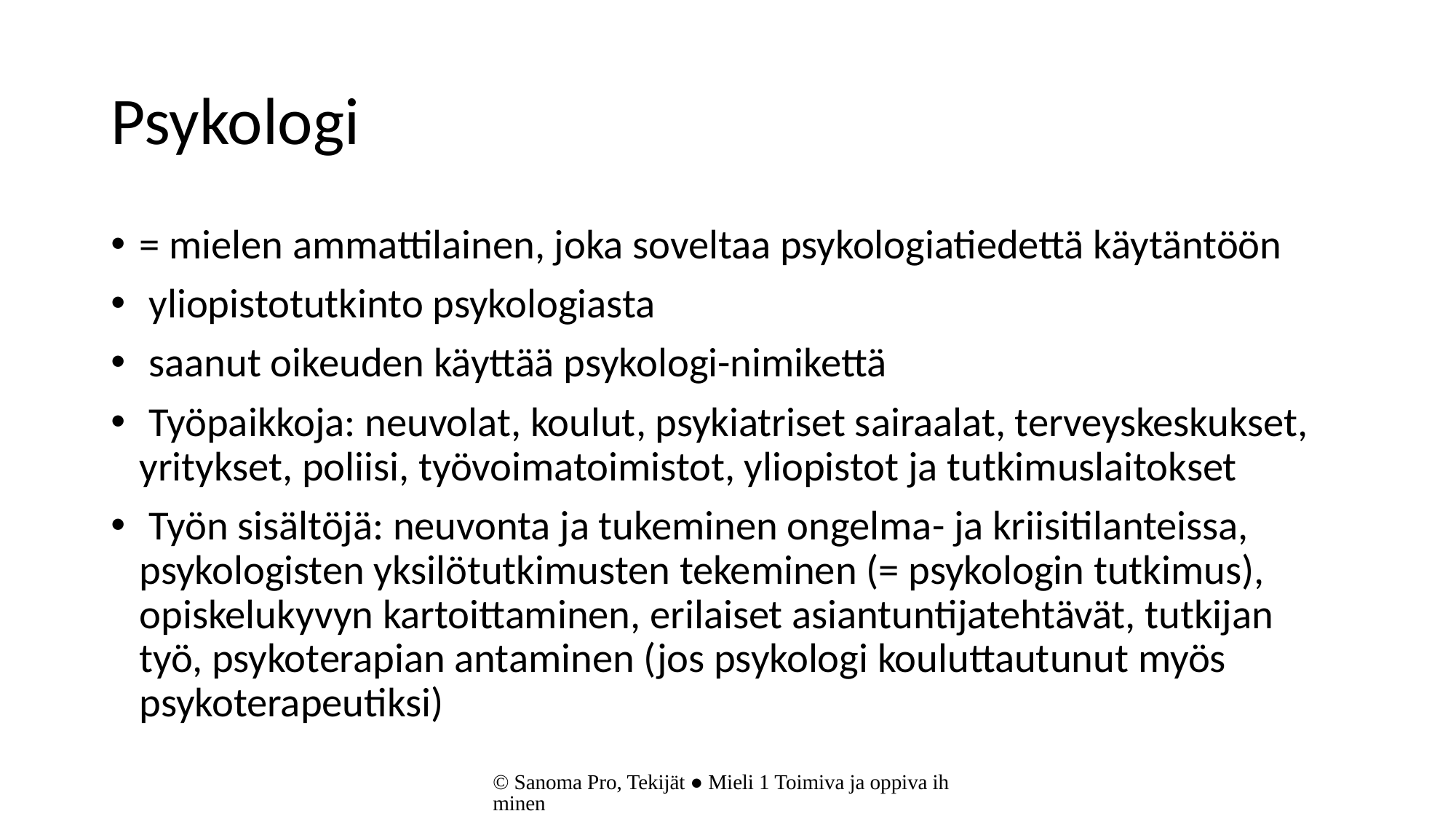

# Psykologi
= mielen ammattilainen, joka soveltaa psykologiatiedettä käytäntöön
 yliopistotutkinto psykologiasta
 saanut oikeuden käyttää psykologi-nimikettä
 Työpaikkoja: neuvolat, koulut, psykiatriset sairaalat, terveyskeskukset, yritykset, poliisi, työvoimatoimistot, yliopistot ja tutkimuslaitokset
 Työn sisältöjä: neuvonta ja tukeminen ongelma- ja kriisitilanteissa, psykologisten yksilötutkimusten tekeminen (= psykologin tutkimus), opiskelukyvyn kartoittaminen, erilaiset asiantuntijatehtävät, tutkijan työ, psykoterapian antaminen (jos psykologi kouluttautunut myös psykoterapeutiksi)
© Sanoma Pro, Tekijät ● Mieli 1 Toimiva ja oppiva ihminen